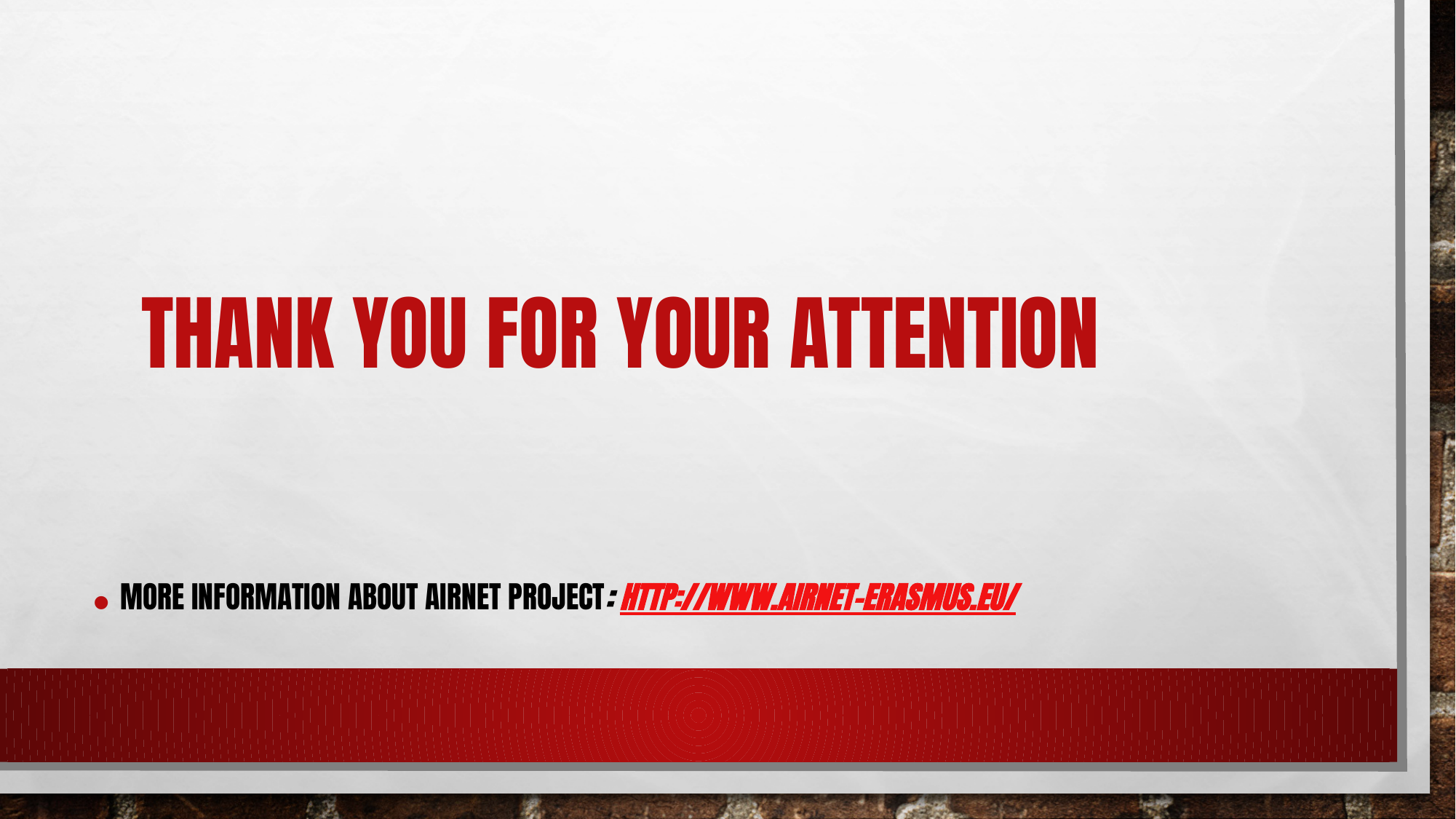

# Thank you for your attention
more information about Airnet project: http://www.airnet-erasmus.eu/